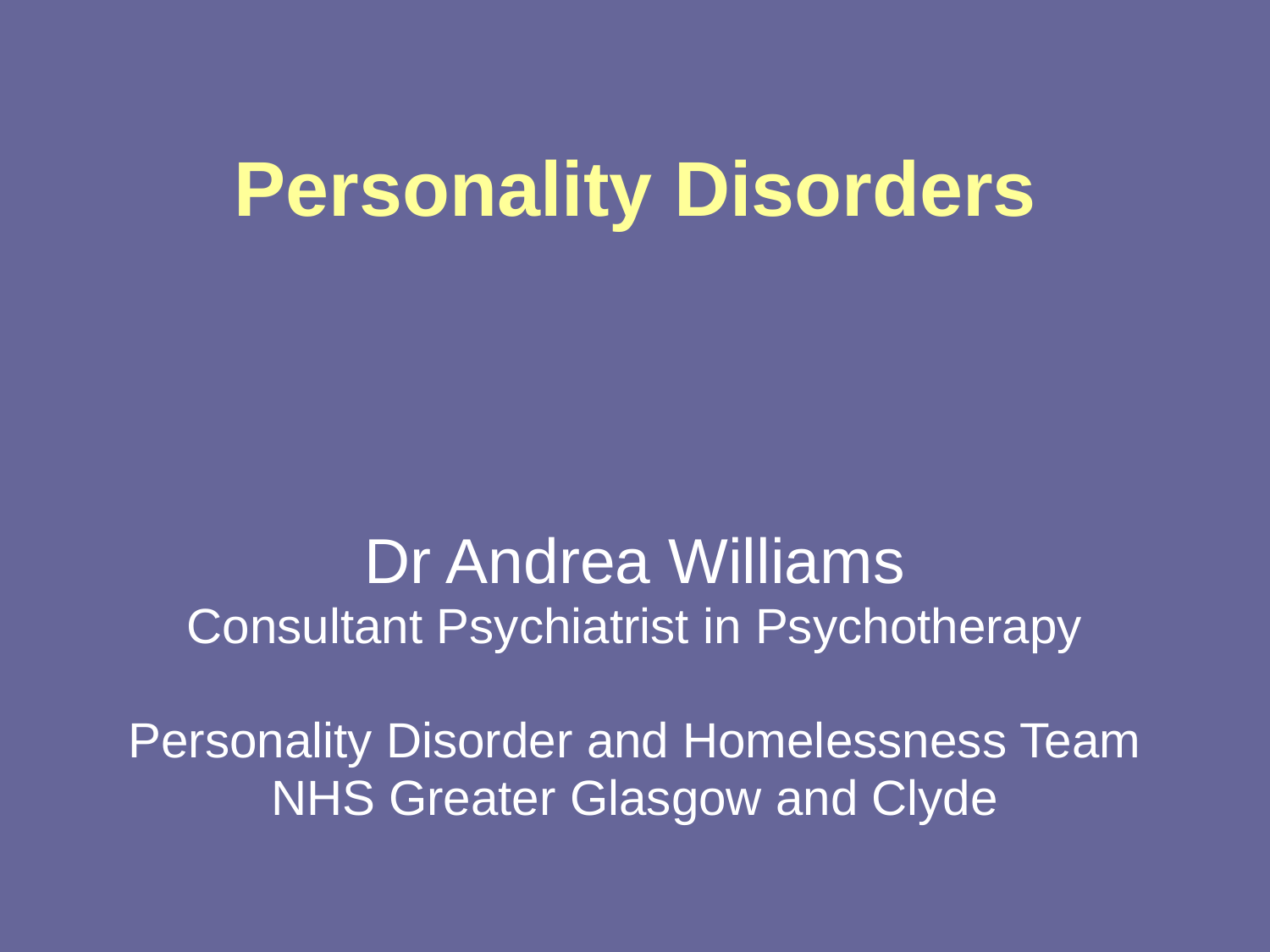

# Personality Disorders

Dr Andrea Williams
Consultant Psychiatrist in Psychotherapy

Personality Disorder and Homelessness Team
NHS Greater Glasgow and Clyde